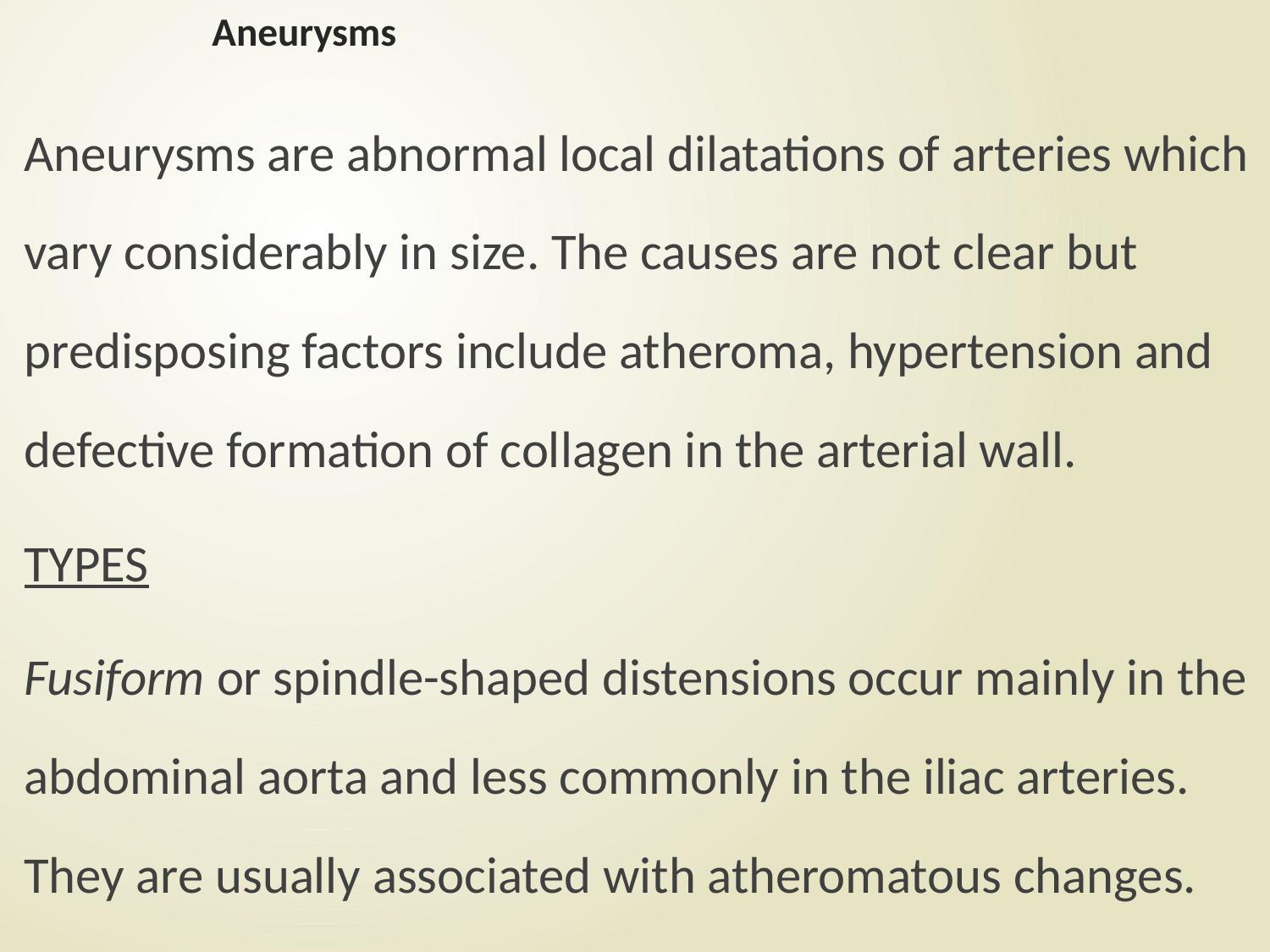

# Aneurysms
Aneurysms are abnormal local dilatations of arteries which vary considerably in size. The causes are not clear but predisposing factors include atheroma, hypertension and defective formation of collagen in the arterial wall.
TYPES
Fusiform or spindle-shaped distensions occur mainly in the abdominal aorta and less commonly in the iliac arteries. They are usually associated with atheromatous changes.